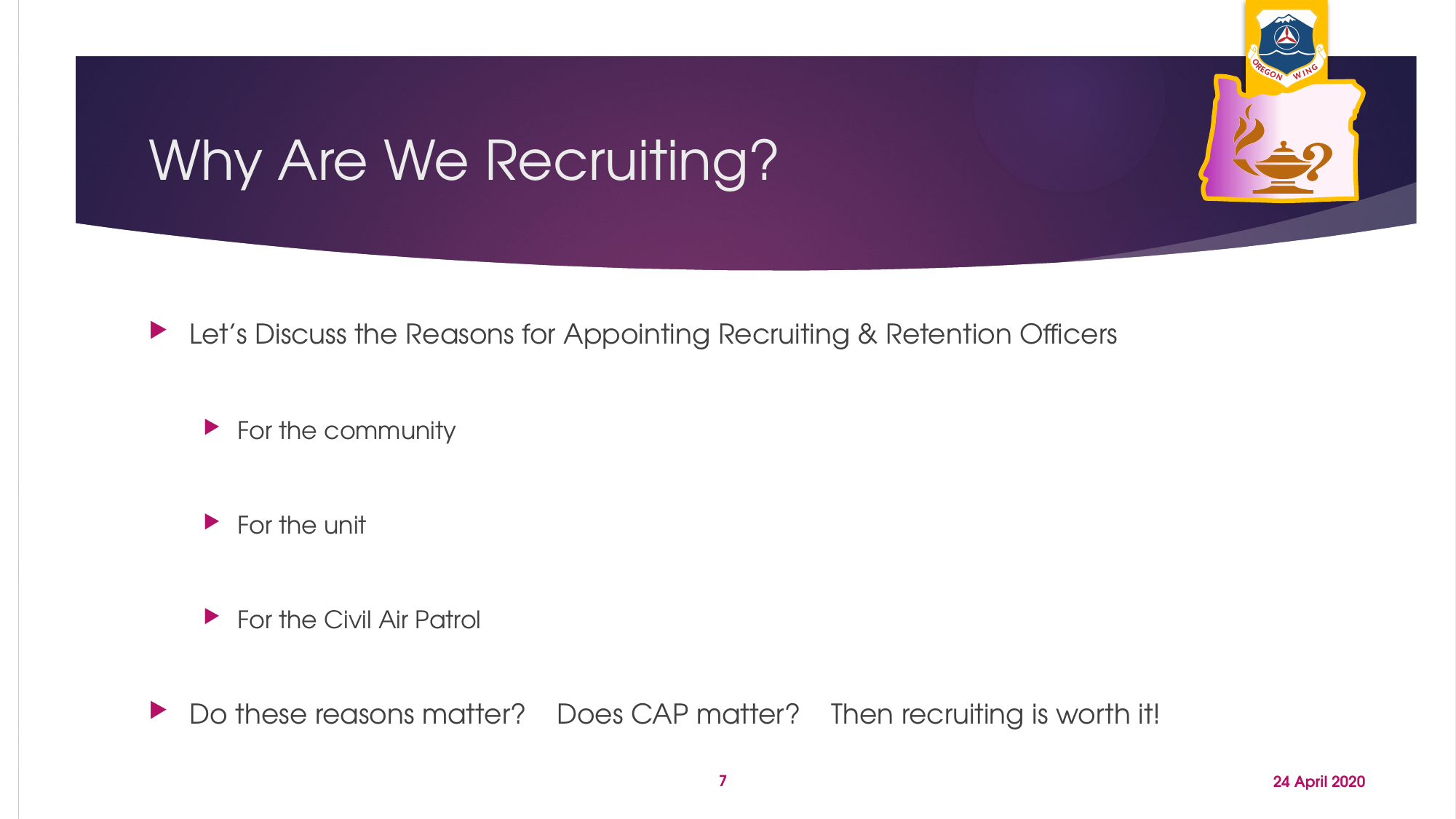

# Why Are We Recruiting?
Let’s Discuss the Reasons for Appointing Recruiting & Retention Officers

For the community

For the unit

For the Civil Air Patrol

Do these reasons matter?    Does CAP matter?    Then recruiting is worth it!